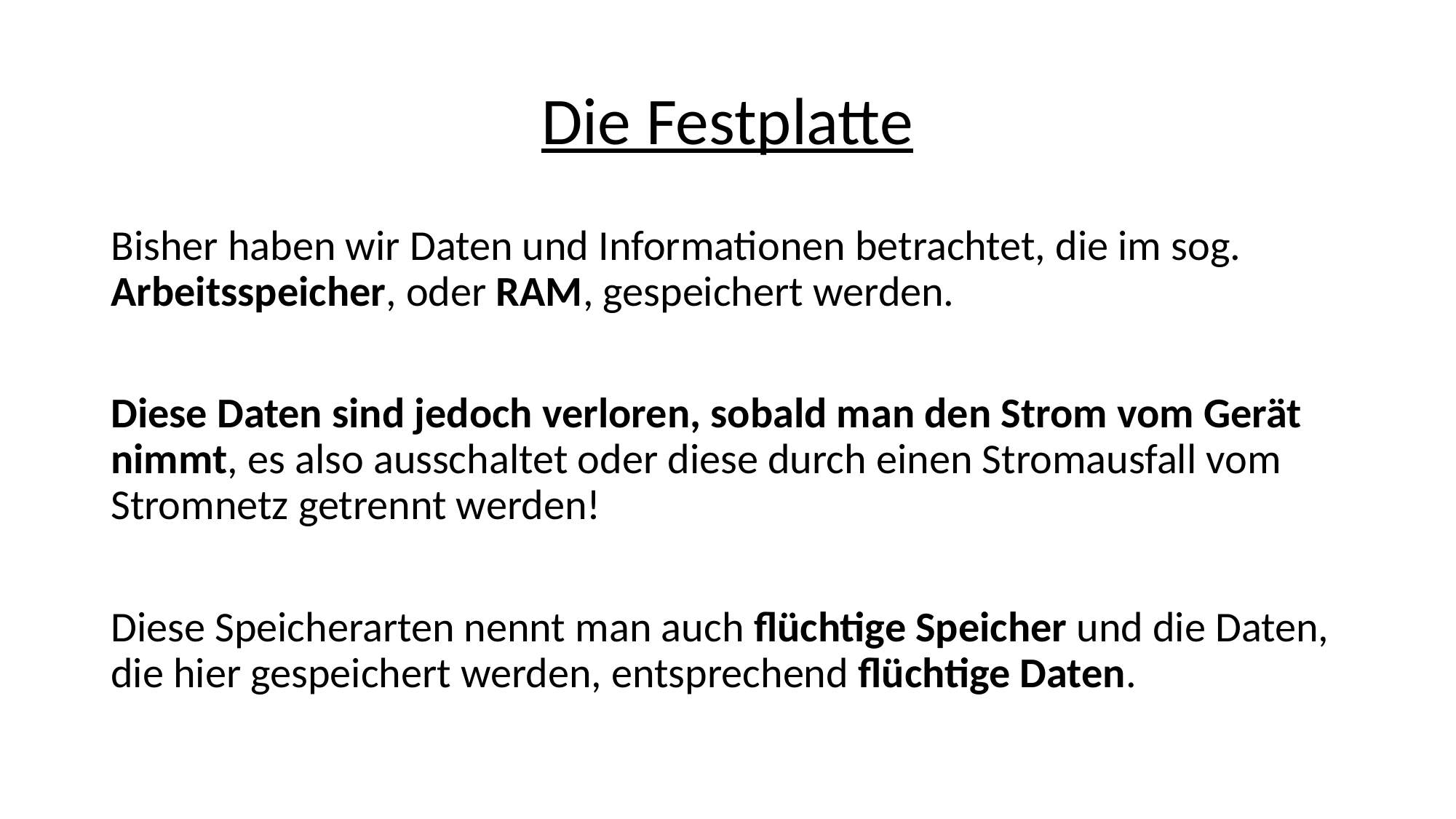

# Die Festplatte
Bisher haben wir Daten und Informationen betrachtet, die im sog. Arbeitsspeicher, oder RAM, gespeichert werden.

Diese Daten sind jedoch verloren, sobald man den Strom vom Gerät nimmt, es also ausschaltet oder diese durch einen Stromausfall vom Stromnetz getrennt werden!

Diese Speicherarten nennt man auch flüchtige Speicher und die Daten, die hier gespeichert werden, entsprechend flüchtige Daten.